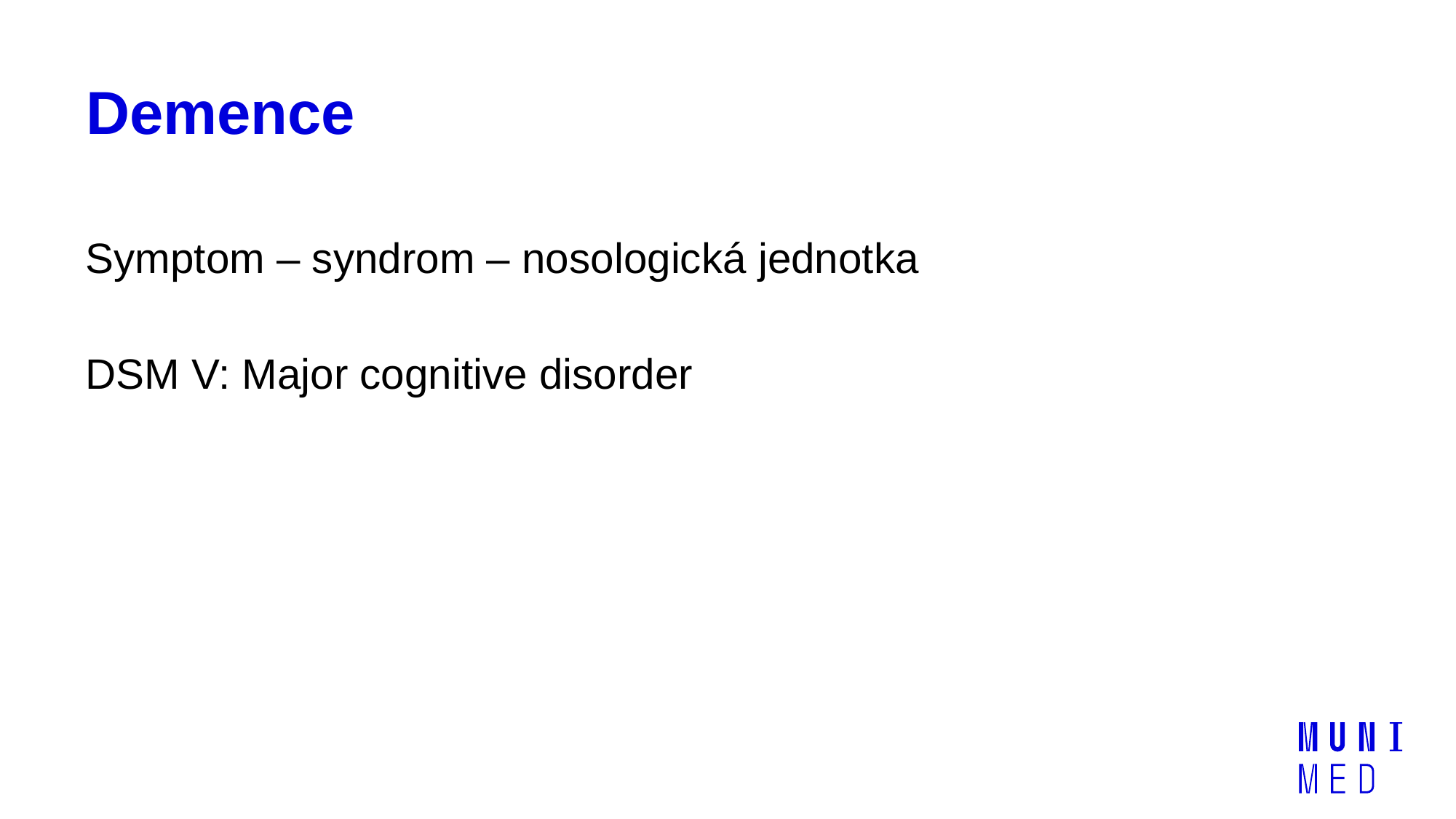

# Demence
Symptom – syndrom – nosologická jednotka

DSM V: Major cognitive disorder